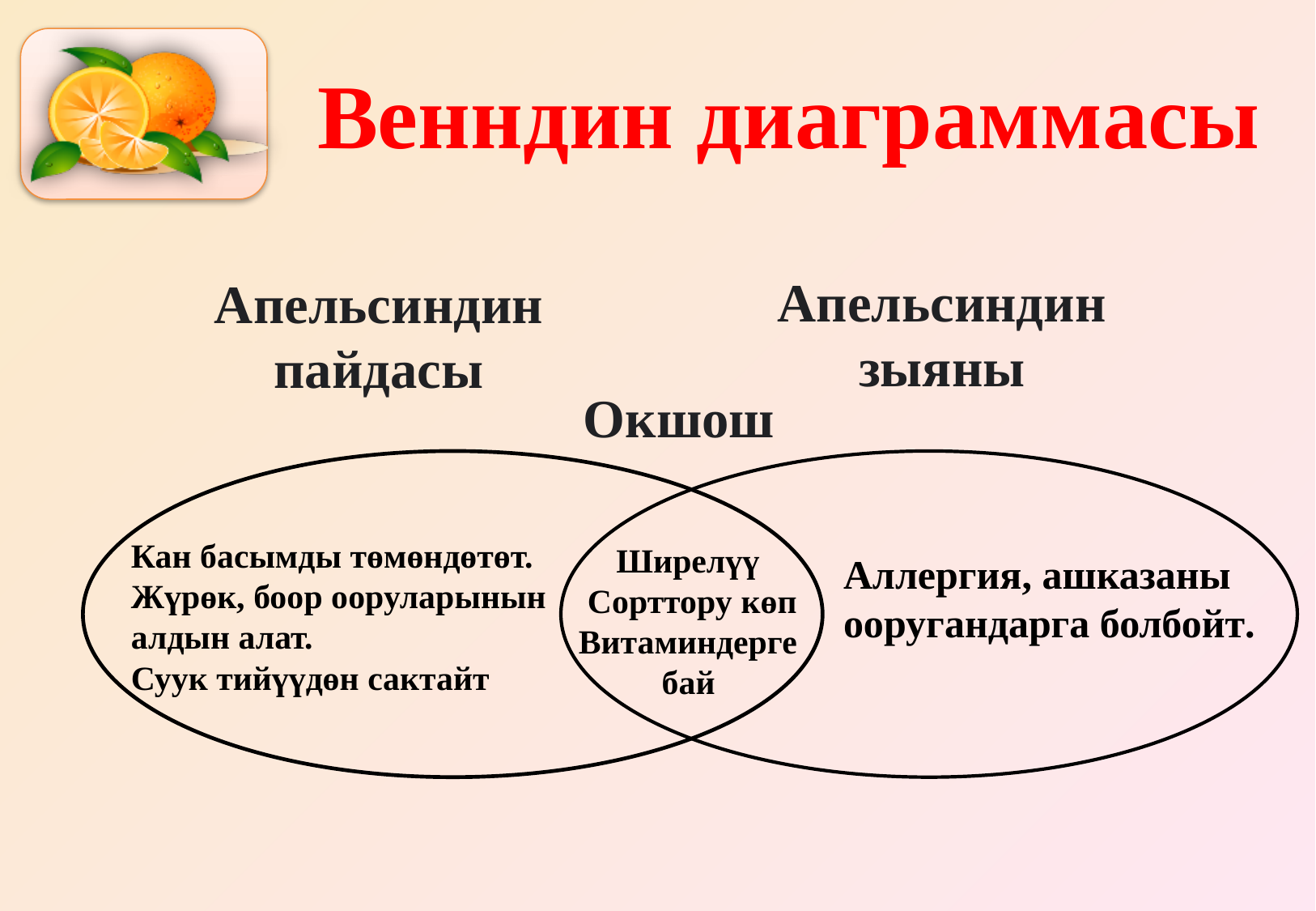

# Венндин диаграммасы
Апельсиндин зыяны
Апельсиндин пайдасы
Окшош

Кан басымды төмөндөтөт.
Жүрөк, боор ооруларынын алдын алат.
Суук тийүүдөн сактайт

Ширелүү
Сорттору көп
Витаминдерге
бай
Аллергия, ашказаны ооругандарга болбойт.